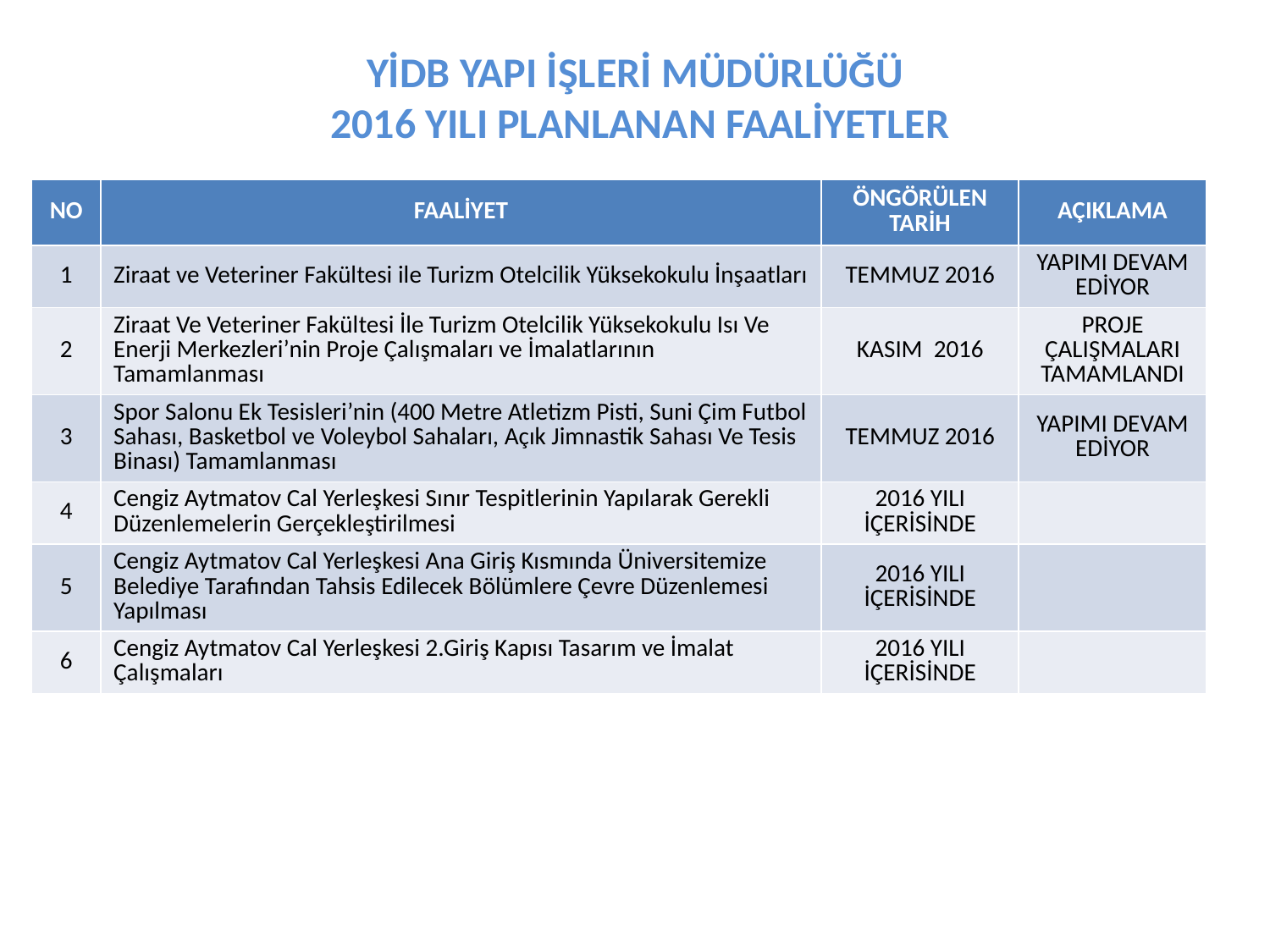

# YİDB YAPI İŞLERİ MÜDÜRLÜĞÜ 2016 YILI PLANLANAN FAALİYETLER
| NO | FAALİYET | ÖNGÖRÜLEN TARİH | AÇIKLAMA |
| --- | --- | --- | --- |
| 1 | Ziraat ve Veteriner Fakültesi ile Turizm Otelcilik Yüksekokulu İnşaatları | TEMMUZ 2016 | YAPIMI DEVAM EDİYOR |
| 2 | Ziraat Ve Veteriner Fakültesi İle Turizm Otelcilik Yüksekokulu Isı Ve Enerji Merkezleri’nin Proje Çalışmaları ve İmalatlarının Tamamlanması | KASIM 2016 | PROJE ÇALIŞMALARI TAMAMLANDI |
| 3 | Spor Salonu Ek Tesisleri’nin (400 Metre Atletizm Pisti, Suni Çim Futbol Sahası, Basketbol ve Voleybol Sahaları, Açık Jimnastik Sahası Ve Tesis Binası) Tamamlanması | TEMMUZ 2016 | YAPIMI DEVAM EDİYOR |
| 4 | Cengiz Aytmatov Cal Yerleşkesi Sınır Tespitlerinin Yapılarak Gerekli Düzenlemelerin Gerçekleştirilmesi | 2016 YILI İÇERİSİNDE |  |
| 5 | Cengiz Aytmatov Cal Yerleşkesi Ana Giriş Kısmında Üniversitemize Belediye Tarafından Tahsis Edilecek Bölümlere Çevre Düzenlemesi Yapılması | 2016 YILI İÇERİSİNDE |  |
| 6 | Cengiz Aytmatov Cal Yerleşkesi 2.Giriş Kapısı Tasarım ve İmalat Çalışmaları | 2016 YILI İÇERİSİNDE |  |